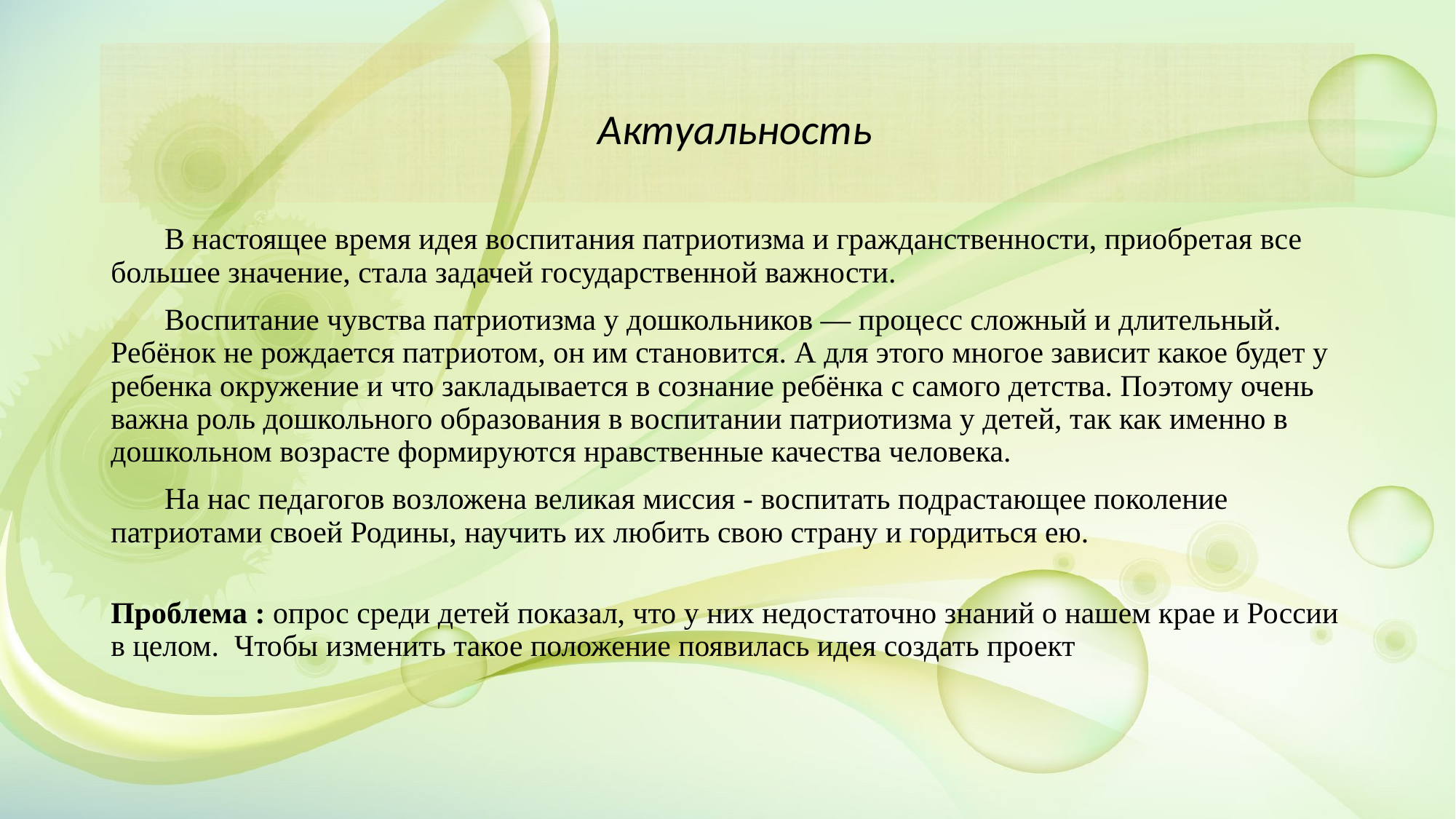

# Актуальность
       В настоящее время идея воспитания патриотизма и гражданственности, приобретая все большее значение, стала задачей государственной важности.
       Воспитание чувства патриотизма у дошкольников — процесс сложный и длительный. Ребёнок не рождается патриотом, он им становится. А для этого многое зависит какое будет у ребенка окружение и что закладывается в сознание ребёнка с самого детства. Поэтому очень важна роль дошкольного образования в воспитании патриотизма у детей, так как именно в дошкольном возрасте формируются нравственные качества человека.
       На нас педагогов возложена великая миссия - воспитать подрастающее поколение патриотами своей Родины, научить их любить свою страну и гордиться ею.
Проблема : опрос среди детей показал, что у них недостаточно знаний о нашем крае и России в целом.  Чтобы изменить такое положение появилась идея создать проект